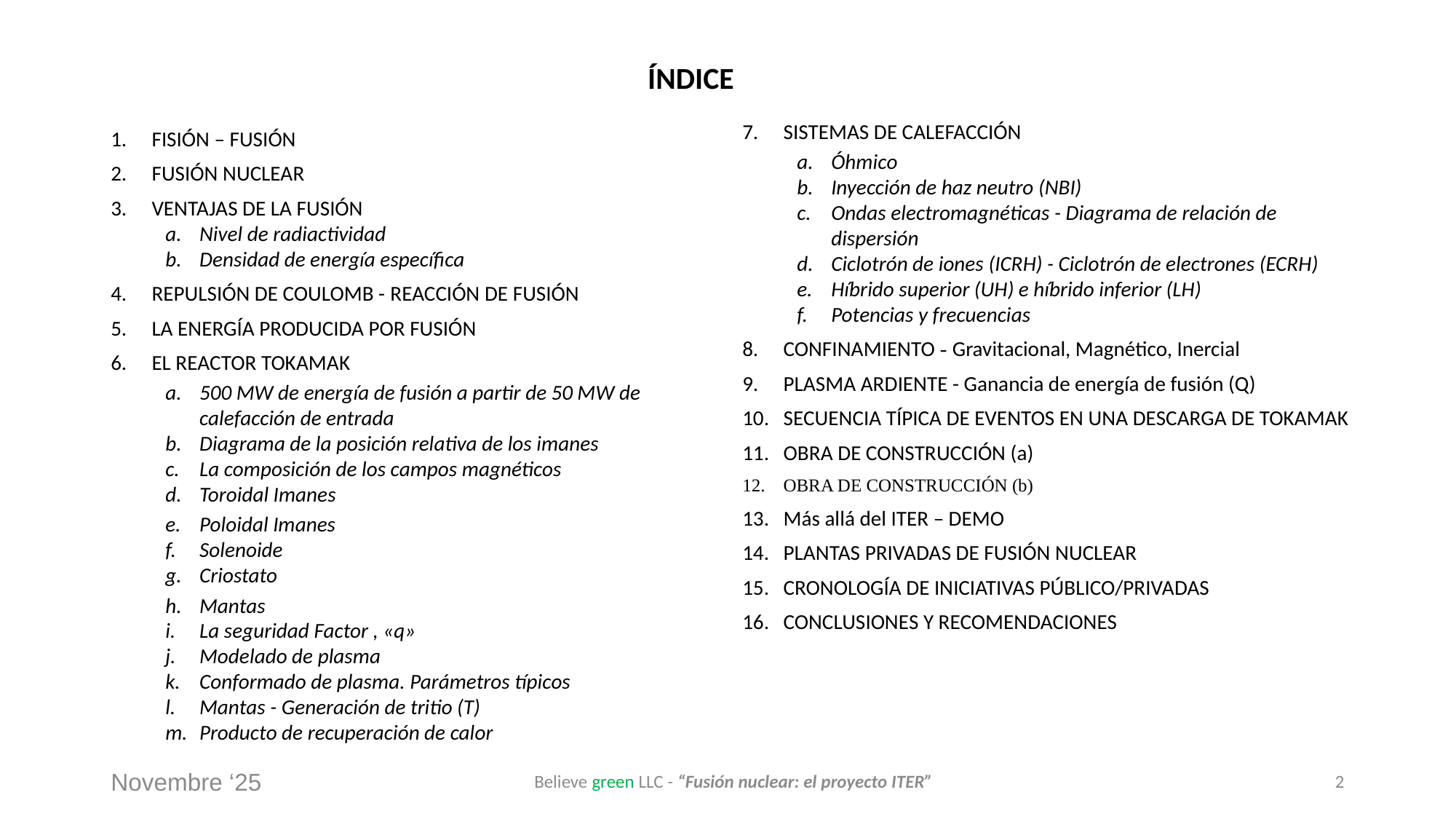

ÍNDICE
FISIÓN – FUSIÓN
FUSIÓN NUCLEAR
VENTAJAS DE LA FUSIÓN
Nivel de radiactividad
Densidad de energía específica
REPULSIÓN DE COULOMB - REACCIÓN DE FUSIÓN
LA ENERGÍA PRODUCIDA POR FUSIÓN
EL REACTOR TOKAMAK
500 MW de energía de fusión a partir de 50 MW de calefacción de entrada
Diagrama de la posición relativa de los imanes
La composición de los campos magnéticos
Toroidal Imanes
Poloidal Imanes
Solenoide
Criostato
Mantas
La seguridad Factor , «q»
Modelado de plasma
Conformado de plasma. Parámetros típicos
Mantas - Generación de tritio (T)
Producto de recuperación de calor
SISTEMAS DE CALEFACCIÓN
Óhmico
Inyección de haz neutro (NBI)
Ondas electromagnéticas - Diagrama de relación de dispersión
Ciclotrón de iones (ICRH) - Ciclotrón de electrones (ECRH)
Híbrido superior (UH) e híbrido inferior (LH)
Potencias y frecuencias
CONFINAMIENTO - Gravitacional, Magnético, Inercial
PLASMA ARDIENTE - Ganancia de energía de fusión (Q)
SECUENCIA TÍPICA DE EVENTOS EN UNA DESCARGA DE TOKAMAK
OBRA DE CONSTRUCCIÓN (a)
OBRA DE CONSTRUCCIÓN (b)
Más allá del ITER – DEMO
PLANTAS PRIVADAS DE FUSIÓN NUCLEAR
CRONOLOGÍA DE INICIATIVAS PÚBLICO/PRIVADAS
CONCLUSIONES Y RECOMENDACIONES
Novembre ‘25
Believe green LLC - “Fusión nuclear: el proyecto ITER”
2